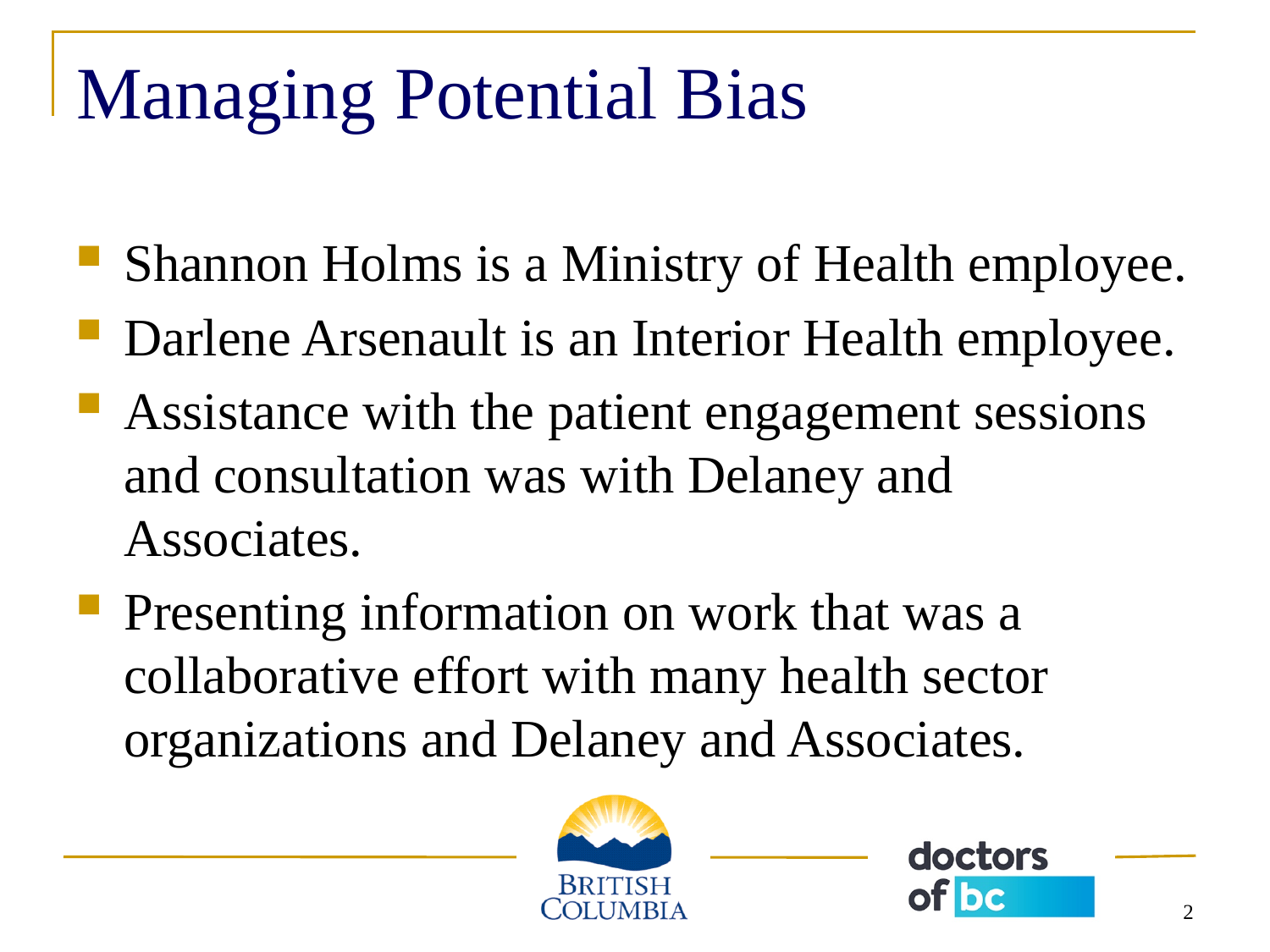

# Managing Potential Bias
Shannon Holms is a Ministry of Health employee.
Darlene Arsenault is an Interior Health employee.
Assistance with the patient engagement sessions and consultation was with Delaney and Associates.
Presenting information on work that was a collaborative effort with many health sector organizations and Delaney and Associates.

2